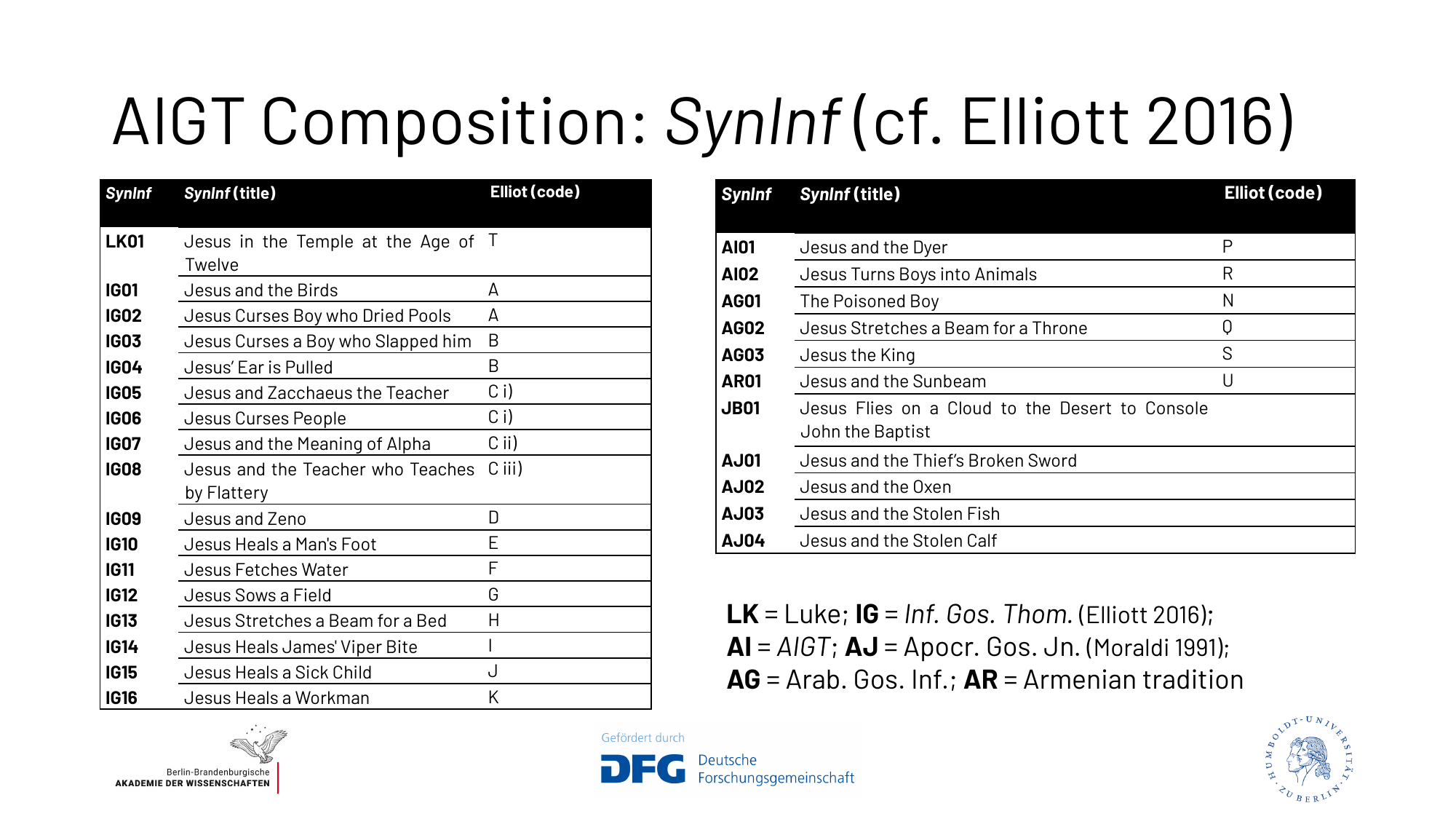

# AIGT Composition: SynInf (cf. Elliott 2016)
| SynInf | SynInf (title) | Elliot (code) |
| --- | --- | --- |
| LK01 | Jesus in the Temple at the Age of Twelve | T |
| IG01 | Jesus and the Birds | A |
| IG02 | Jesus Curses Boy who Dried Pools | A |
| IG03 | Jesus Curses a Boy who Slapped him | B |
| IG04 | Jesus’ Ear is Pulled | B |
| IG05 | Jesus and Zacchaeus the Teacher | C i) |
| IG06 | Jesus Curses People | C i) |
| IG07 | Jesus and the Meaning of Alpha | C ii) |
| IG08 | Jesus and the Teacher who Teaches by Flattery | C iii) |
| IG09 | Jesus and Zeno | D |
| IG10 | Jesus Heals a Man's Foot | E |
| IG11 | Jesus Fetches Water | F |
| IG12 | Jesus Sows a Field | G |
| IG13 | Jesus Stretches a Beam for a Bed | H |
| IG14 | Jesus Heals James' Viper Bite | I |
| IG15 | Jesus Heals a Sick Child | J |
| IG16 | Jesus Heals a Workman | K |
| SynInf | SynInf (title) | Elliot (code) |
| --- | --- | --- |
| AI01 | Jesus and the Dyer | P |
| AI02 | Jesus Turns Boys into Animals | R |
| AG01 | The Poisoned Boy | N |
| AG02 | Jesus Stretches a Beam for a Throne | Q |
| AG03 | Jesus the King | S |
| AR01 | Jesus and the Sunbeam | U |
| JB01 | Jesus Flies on a Cloud to the Desert to Console John the Baptist |  |
| AJ01 | Jesus and the Thief’s Broken Sword |  |
| AJ02 | Jesus and the Oxen |  |
| AJ03 | Jesus and the Stolen Fish |  |
| AJ04 | Jesus and the Stolen Calf |  |
LK = Luke; IG = Inf. Gos. Thom. (Elliott 2016);
AI = AIGT; AJ = Apocr. Gos. Jn. (Moraldi 1991);
AG = Arab. Gos. Inf.; AR = Armenian tradition